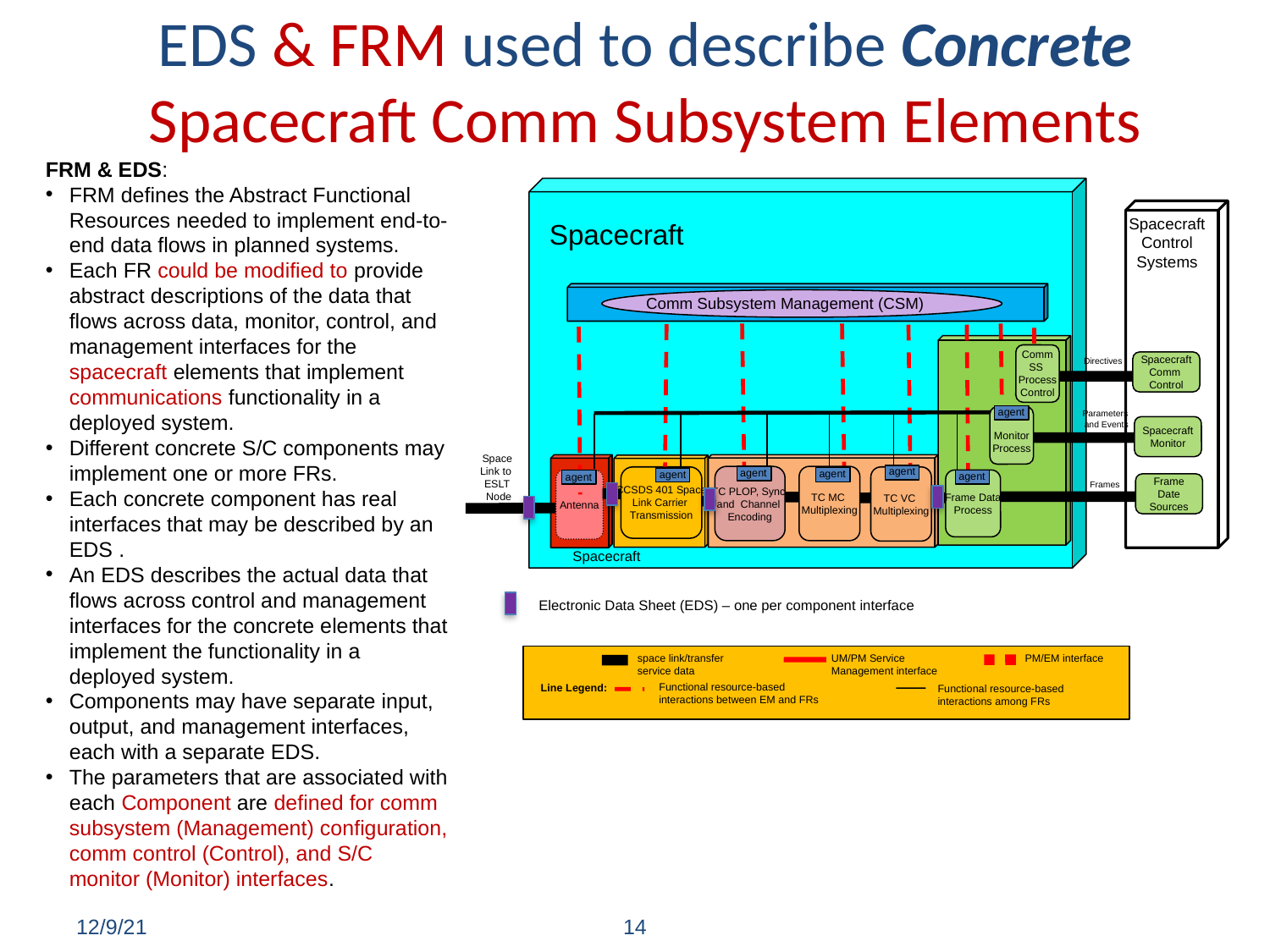

# EDS & FRM used to describe Concrete Spacecraft Comm Subsystem Elements
FRM & EDS:
FRM defines the Abstract Functional Resources needed to implement end-to-end data flows in planned systems.
Each FR could be modified to provide abstract descriptions of the data that flows across data, monitor, control, and management interfaces for the spacecraft elements that implement communications functionality in a deployed system.
Different concrete S/C components may implement one or more FRs.
Each concrete component has real interfaces that may be described by an EDS .
An EDS describes the actual data that flows across control and management interfaces for the concrete elements that implement the functionality in a deployed system.
Components may have separate input, output, and management interfaces, each with a separate EDS.
The parameters that are associated with each Component are defined for comm subsystem (Management) configuration, comm control (Control), and S/C monitor (Monitor) interfaces.

Spacecraft
Control
Systems
Spacecraft

Comm Subsystem Management (CSM)

Comm
SS
Process
Control
Directives
Spacecraft
Comm
Control

agent
Parameters
and Events

Monitor
Process
Spacecraft
Monitor

Space
Link to
ESLT
 Node

agent
agent
agent
agent
agent
agent

TC PLOP, Sync
and  Channel
Encoding

TC MC
Multiplexing
CCSDS 401 Space
Link Carrier
Transmission
TC VC
Multiplexing

Antenna

Frame Data
Process

Frames
Frame
Date
Sources

Spacecraft
Electronic Data Sheet (EDS) – one per component interface

space link/transfer service data
UM/PM Service Management interface
PM/EM interface

Functional resource-based interactions between EM and FRs
Line Legend:
Functional resource-based interactions among FRs

12/9/21
14